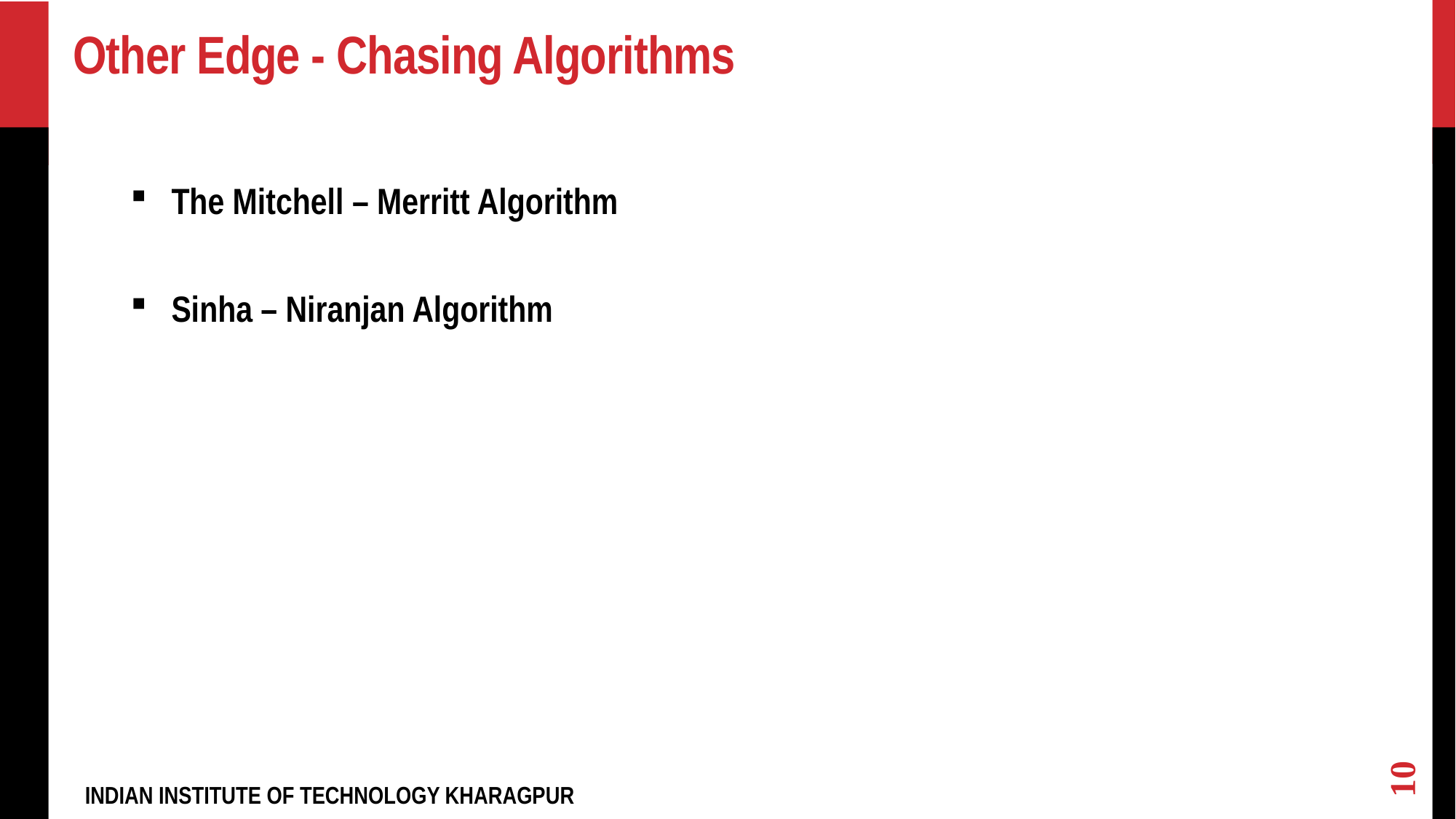

# Other Edge - Chasing Algorithms

The Mitchell – Merritt Algorithm

Sinha – Niranjan Algorithm
10
INDIAN INSTITUTE OF TECHNOLOGY KHARAGPUR